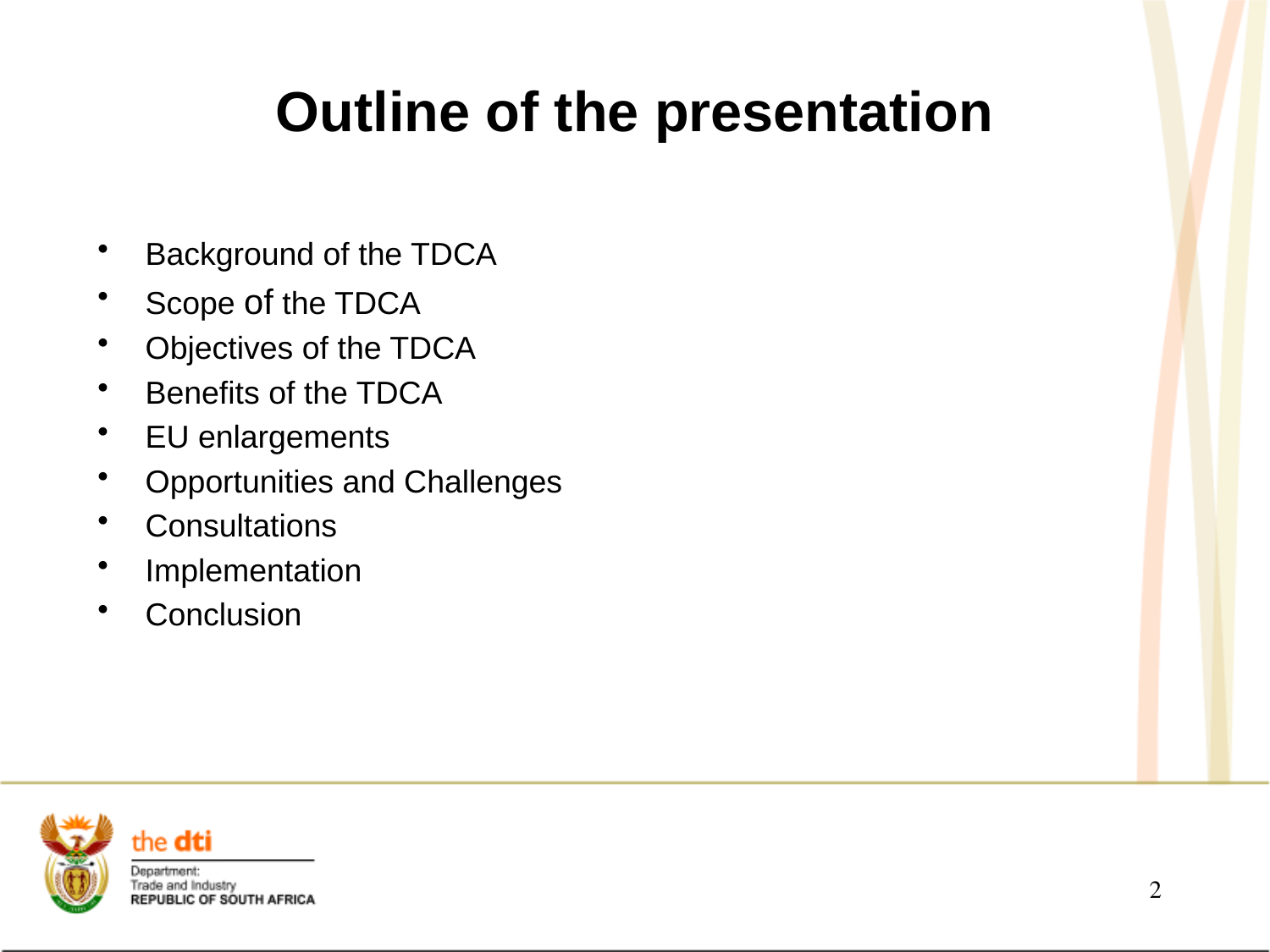

Outline of the presentation

Background of the TDCA
Scope of the TDCA
Objectives of the TDCA
Benefits of the TDCA
EU enlargements
Opportunities and Challenges
Consultations
Implementation
Conclusion

Global Governance Committee
2